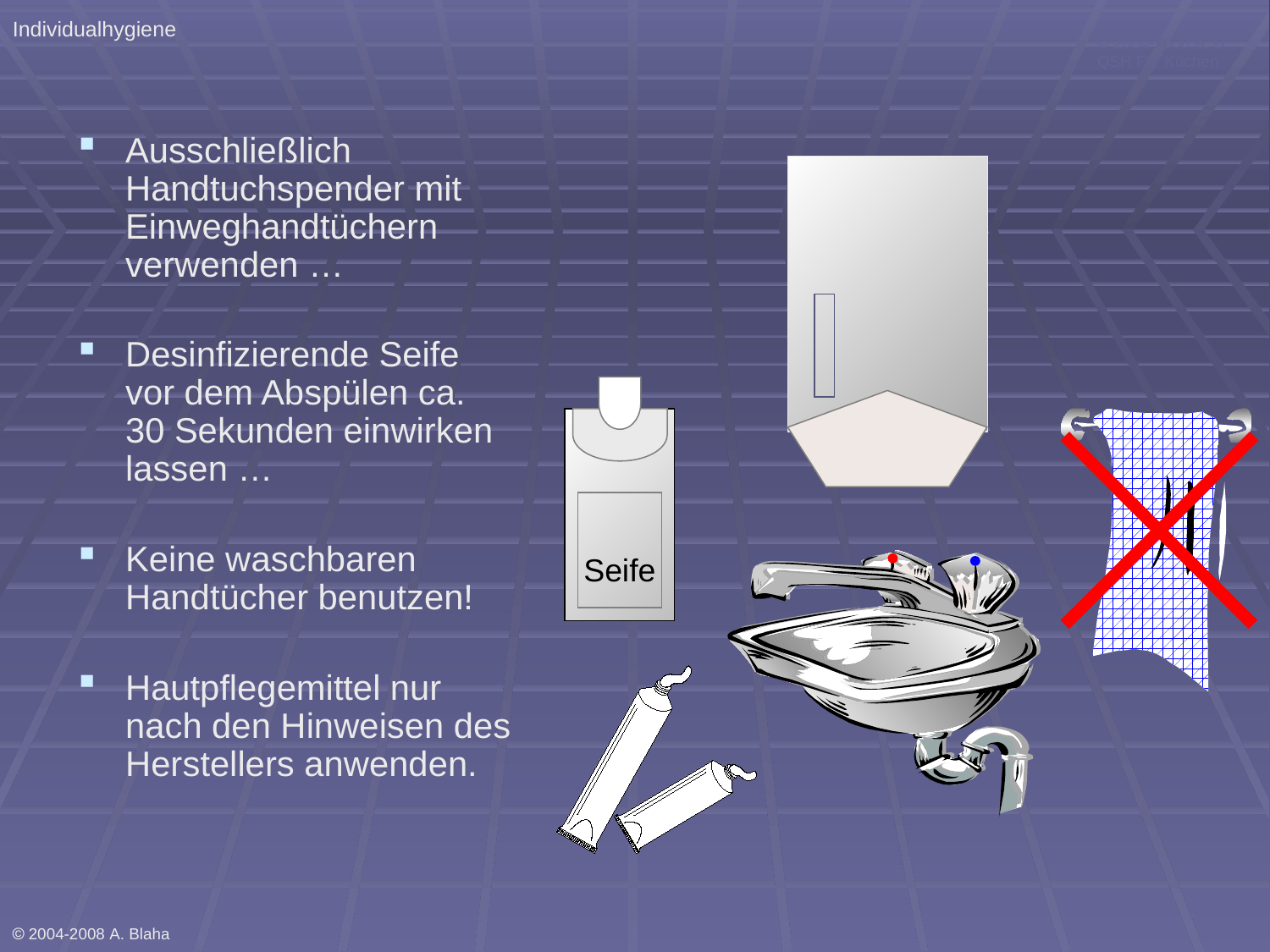

Individualhygiene
© 2004-2008 A. B. QSH Für Küchen
Ausschließlich Handtuchspender mit Einweghandtüchern verwenden …

Desinfizierende Seife vor dem Abspülen ca. 30 Sekunden einwirken lassen …

Keine waschbaren Handtücher benutzen!

Hautpflegemittel nur nach den Hinweisen des Herstellers anwenden.

Seife

© 2004-2008 A. Blaha